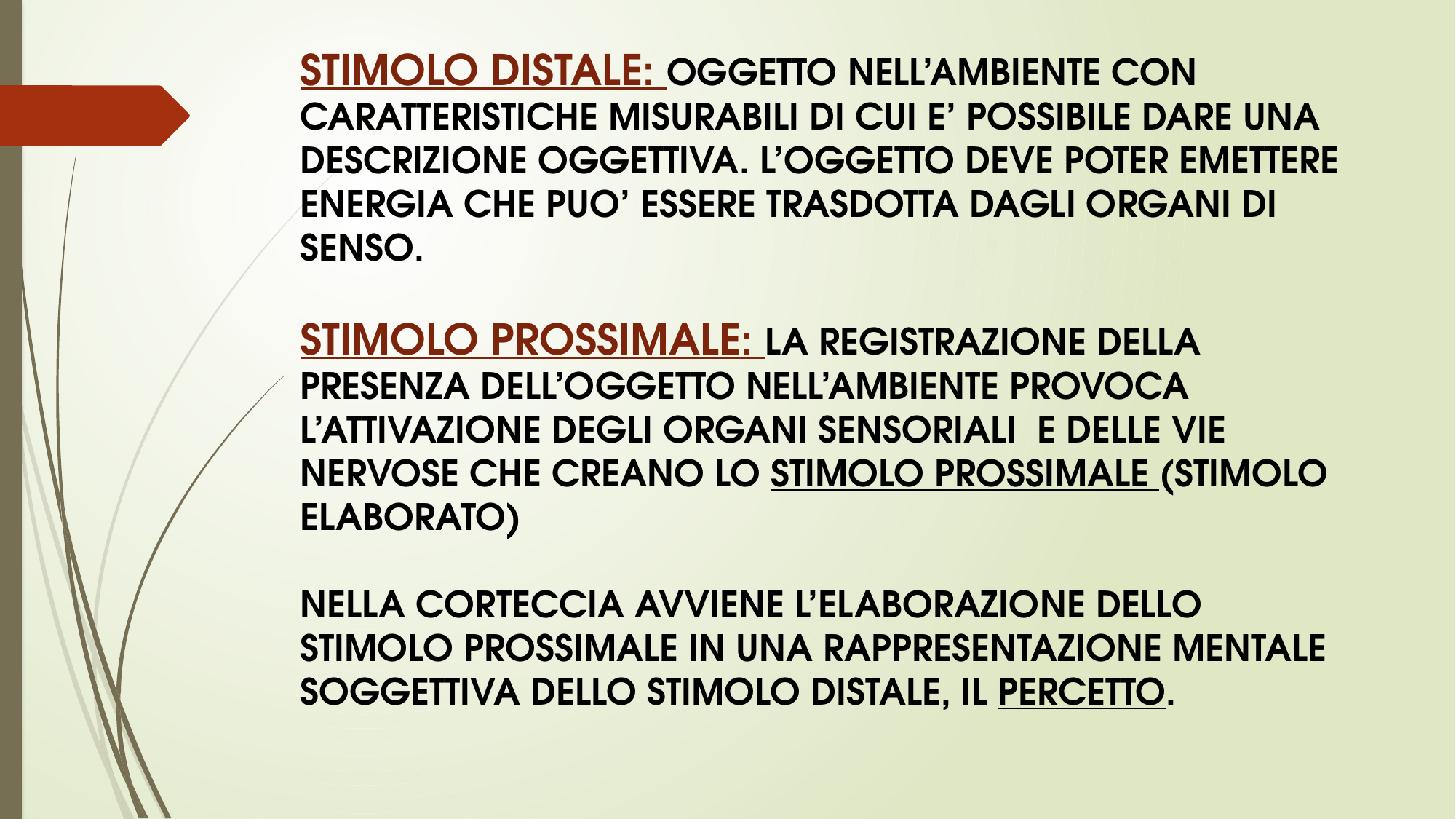

# STIMOLO DISTALE: OGGETTO NELL’AMBIENTE CON CARATTERISTICHE MISURABILI DI CUI E’ POSSIBILE DARE UNA DESCRIZIONE OGGETTIVA. L’OGGETTO DEVE POTER EMETTERE ENERGIA CHE PUO’ ESSERE TRASDOTTA DAGLI ORGANI DI SENSO. STIMOLO PROSSIMALE: LA REGISTRAZIONE DELLA PRESENZA DELL’OGGETTO NELL’AMBIENTE PROVOCA L’ATTIVAZIONE DEGLI ORGANI SENSORIALI  E DELLE VIE NERVOSE CHE CREANO LO STIMOLO PROSSIMALE (STIMOLO ELABORATO) NELLA CORTECCIA AVVIENE L’ELABORAZIONE DELLO STIMOLO PROSSIMALE IN UNA RAPPRESENTAZIONE MENTALE SOGGETTIVA DELLO STIMOLO DISTALE, IL PERCETTO.